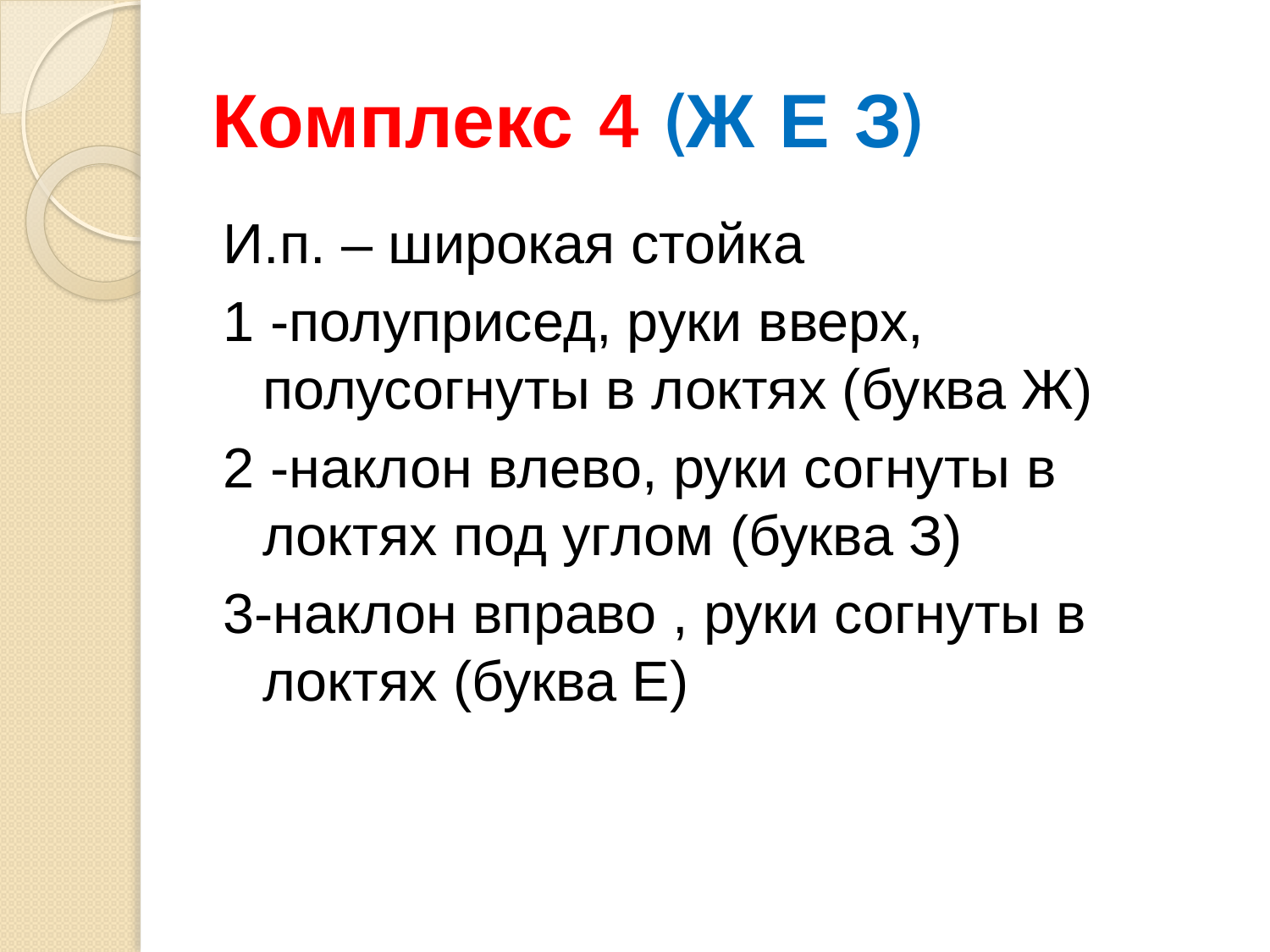

# Комплекс 4 (Ж Е З)
И.п. – широкая стойка
1 -полуприсед, руки вверх, полусогнуты в локтях (буква Ж)
2 -наклон влево, руки согнуты в локтях под углом (буква З)
3-наклон вправо , руки согнуты в локтях (буква Е)